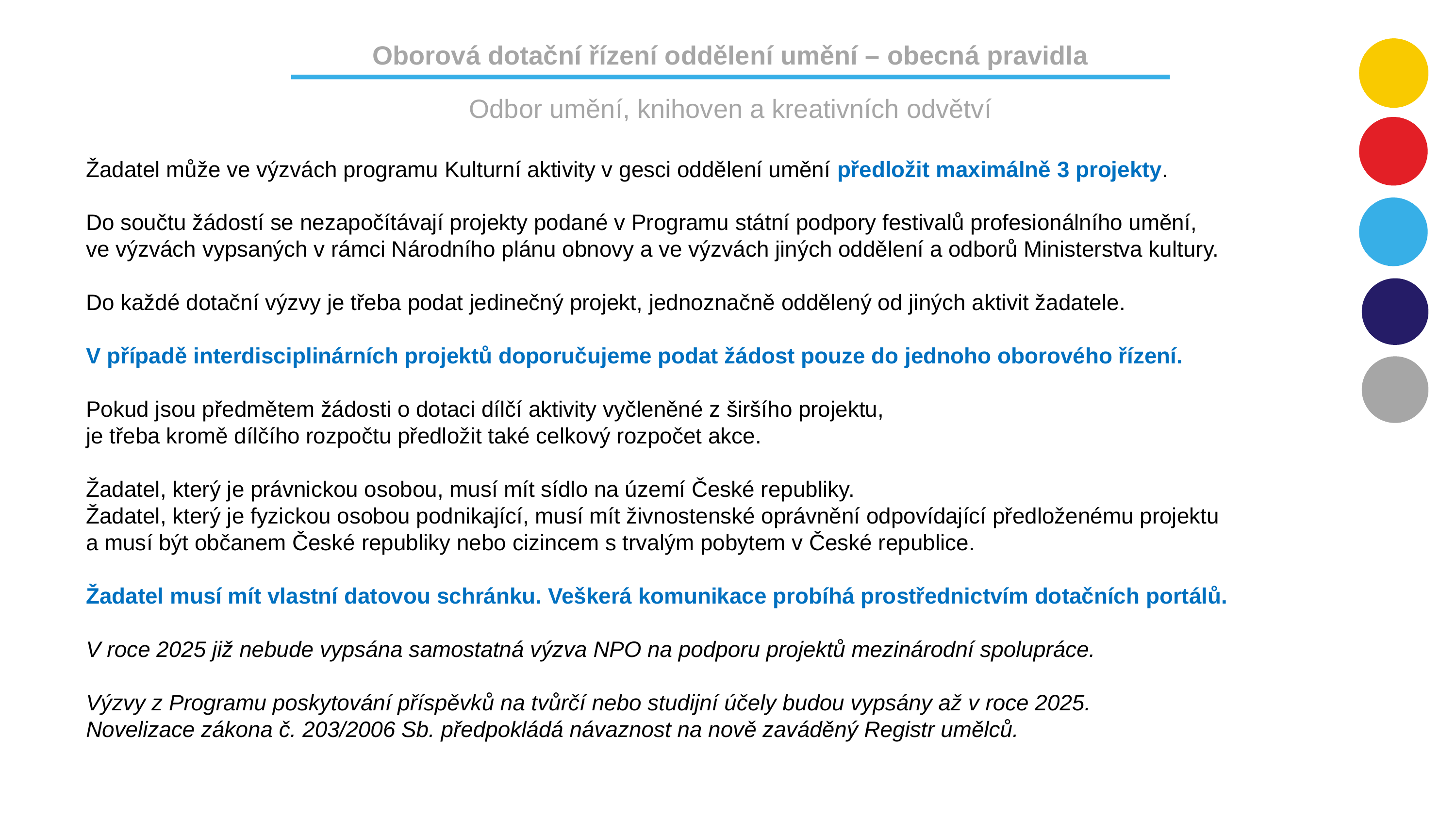

Oborová dotační řízení oddělení umění – obecná pravidla

Odbor umění, knihoven a kreativních odvětví

Žadatel může ve výzvách programu Kulturní aktivity v gesci oddělení umění předložit maximálně 3 projekty.

Do součtu žádostí se nezapočítávají projekty podané v Programu státní podpory festivalů profesionálního umění,
ve výzvách vypsaných v rámci Národního plánu obnovy a ve výzvách jiných oddělení a odborů Ministerstva kultury.

Do každé dotační výzvy je třeba podat jedinečný projekt, jednoznačně oddělený od jiných aktivit žadatele.

V případě interdisciplinárních projektů doporučujeme podat žádost pouze do jednoho oborového řízení.

Pokud jsou předmětem žádosti o dotaci dílčí aktivity vyčleněné z širšího projektu,
je třeba kromě dílčího rozpočtu předložit také celkový rozpočet akce.

Žadatel, který je právnickou osobou, musí mít sídlo na území České republiky.
Žadatel, který je fyzickou osobou podnikající, musí mít živnostenské oprávnění odpovídající předloženému projektu
a musí být občanem České republiky nebo cizincem s trvalým pobytem v České republice.

Žadatel musí mít vlastní datovou schránku. Veškerá komunikace probíhá prostřednictvím dotačních portálů.

V roce 2025 již nebude vypsána samostatná výzva NPO na podporu projektů mezinárodní spolupráce.

Výzvy z Programu poskytování příspěvků na tvůrčí nebo studijní účely budou vypsány až v roce 2025.
Novelizace zákona č. 203/2006 Sb. předpokládá návaznost na nově zaváděný Registr umělců.